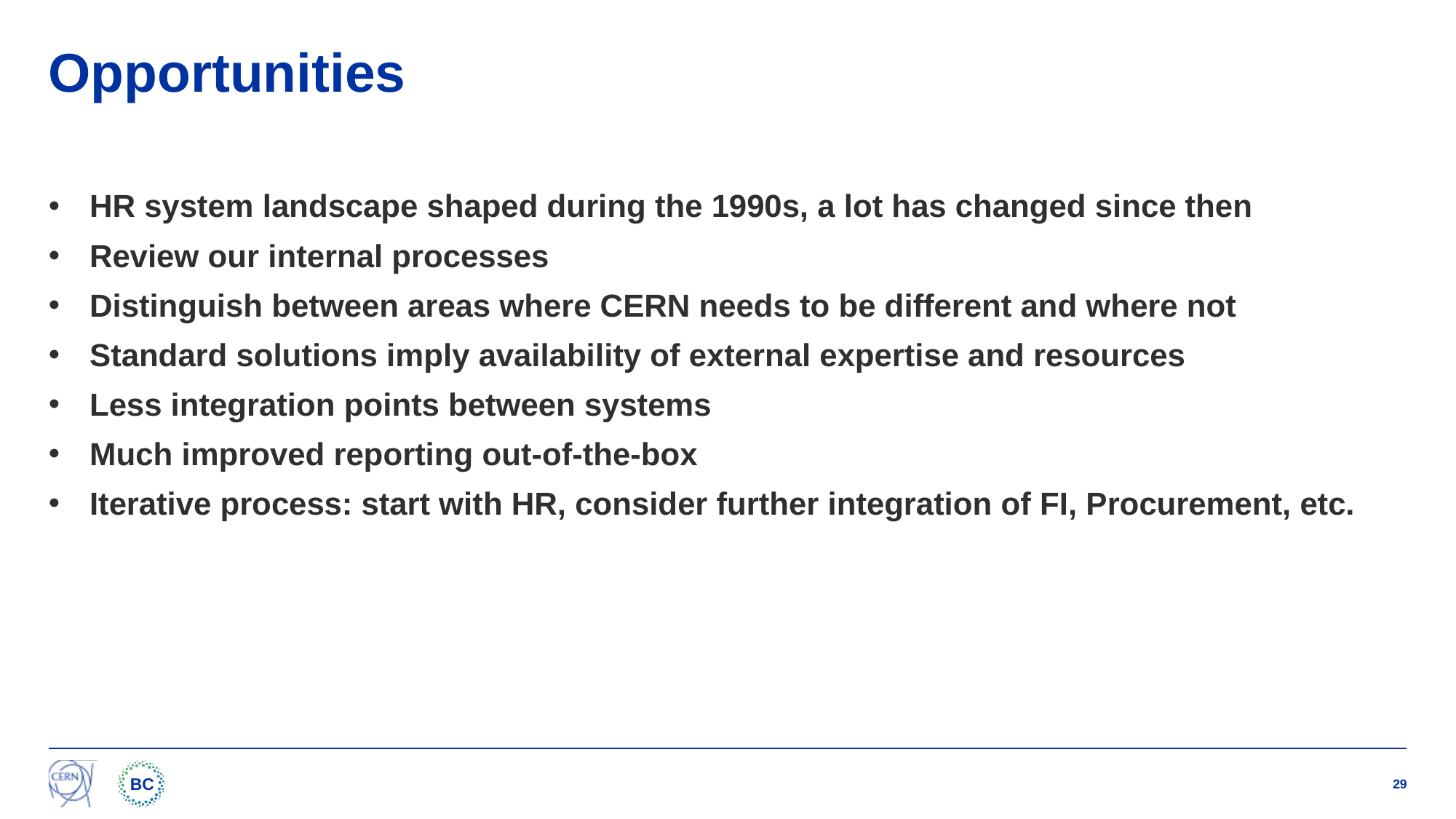

# Opportunities
HR system landscape shaped during the 1990s, a lot has changed since then
Review our internal processes
Distinguish between areas where CERN needs to be different and where not
Standard solutions imply availability of external expertise and resources
Less integration points between systems
Much improved reporting out-of-the-box
Iterative process: start with HR, consider further integration of FI, Procurement, etc.

29